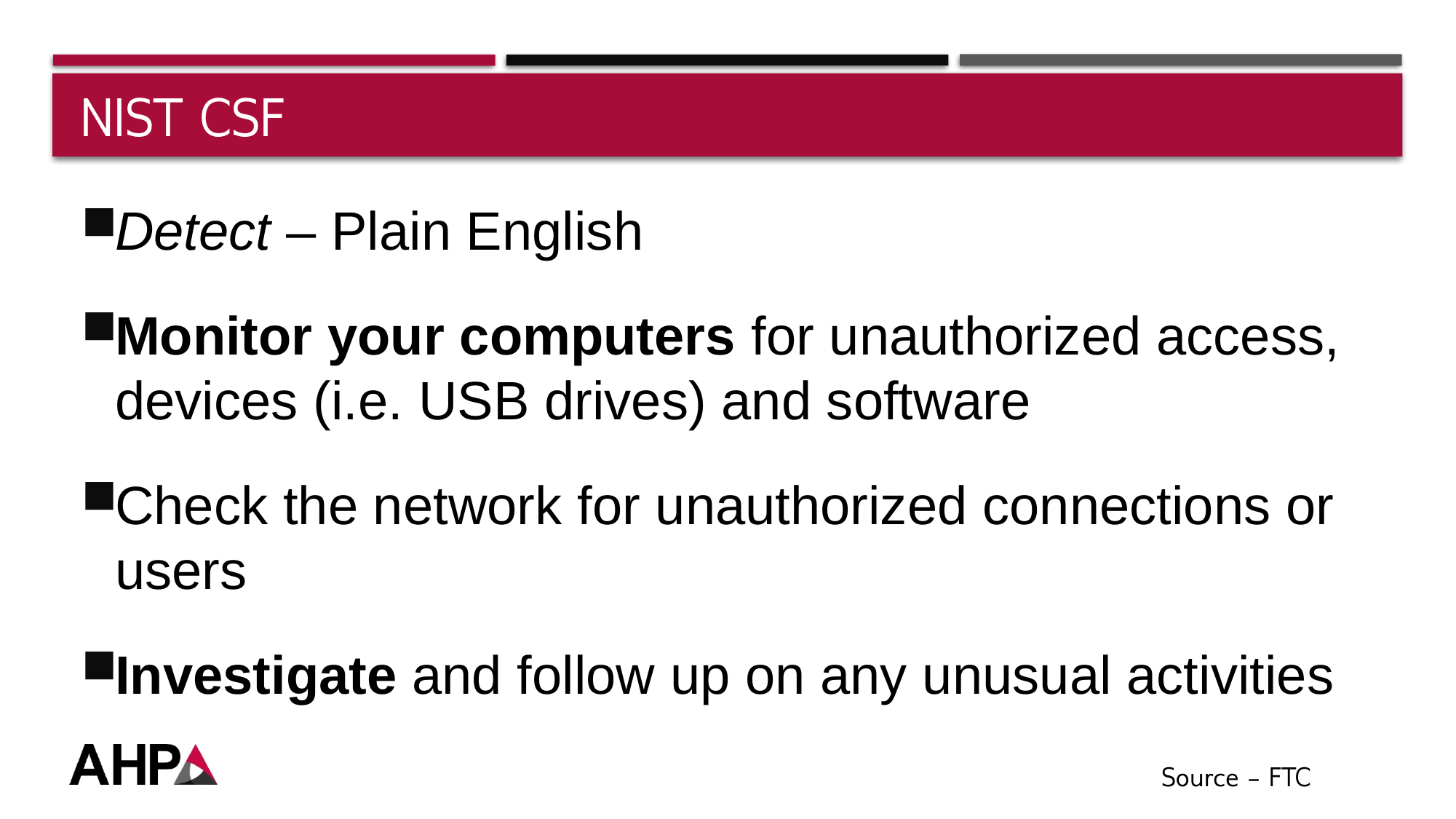

# NIST CSF
Detect – Plain English
Monitor your computers for unauthorized access, devices (i.e. USB drives) and software
Check the network for unauthorized connections or users
Investigate and follow up on any unusual activities
Source – FTC